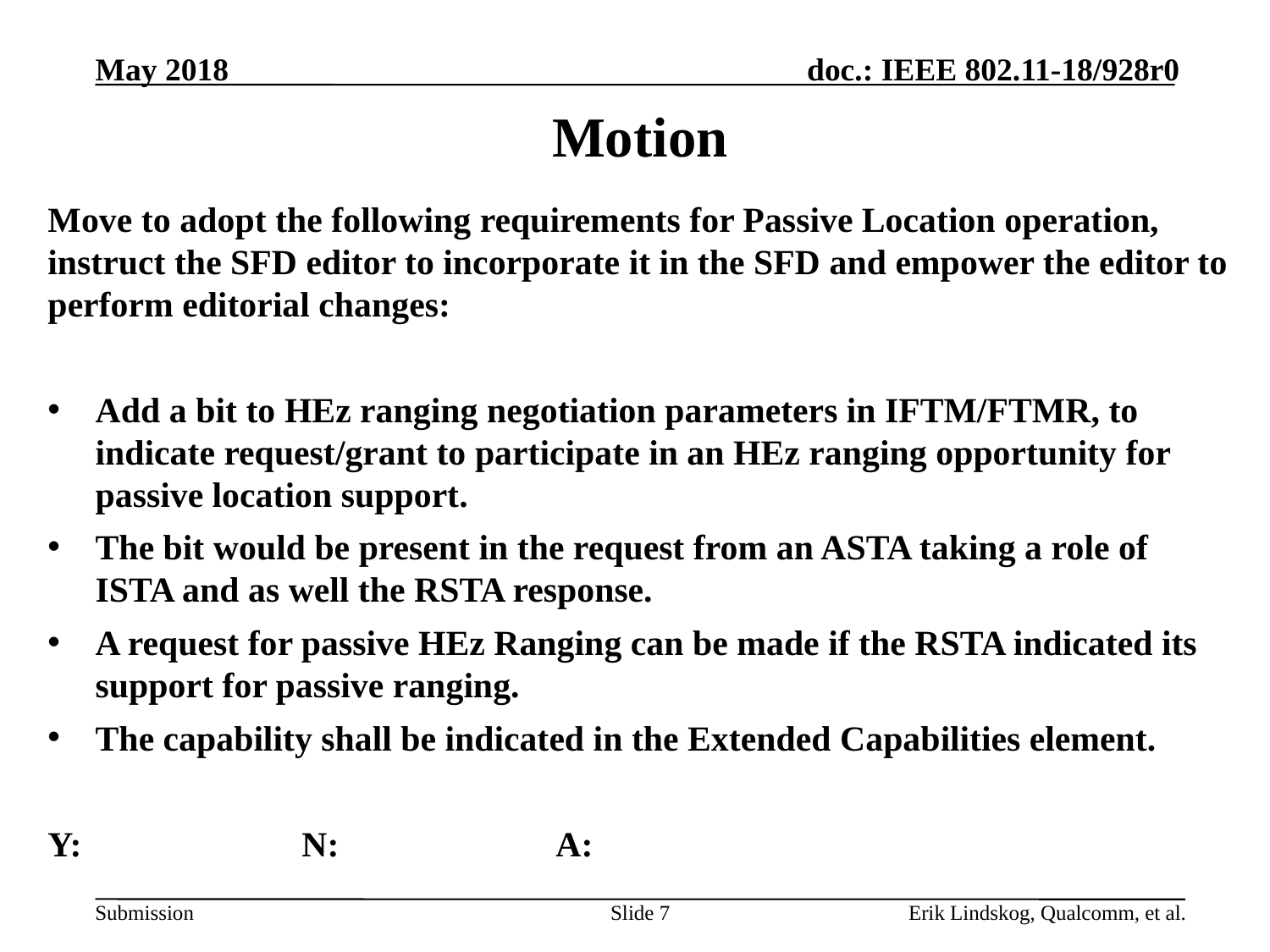

# Motion
Move to adopt the following requirements for Passive Location operation, instruct the SFD editor to incorporate it in the SFD and empower the editor to perform editorial changes:

Add a bit to HEz ranging negotiation parameters in IFTM/FTMR, to indicate request/grant to participate in an HEz ranging opportunity for passive location support.
The bit would be present in the request from an ASTA taking a role of ISTA and as well the RSTA response.
A request for passive HEz Ranging can be made if the RSTA indicated its support for passive ranging.
The capability shall be indicated in the Extended Capabilities element.

Y:		N:		A:

Slide 7
Erik Lindskog, Qualcomm, et al.